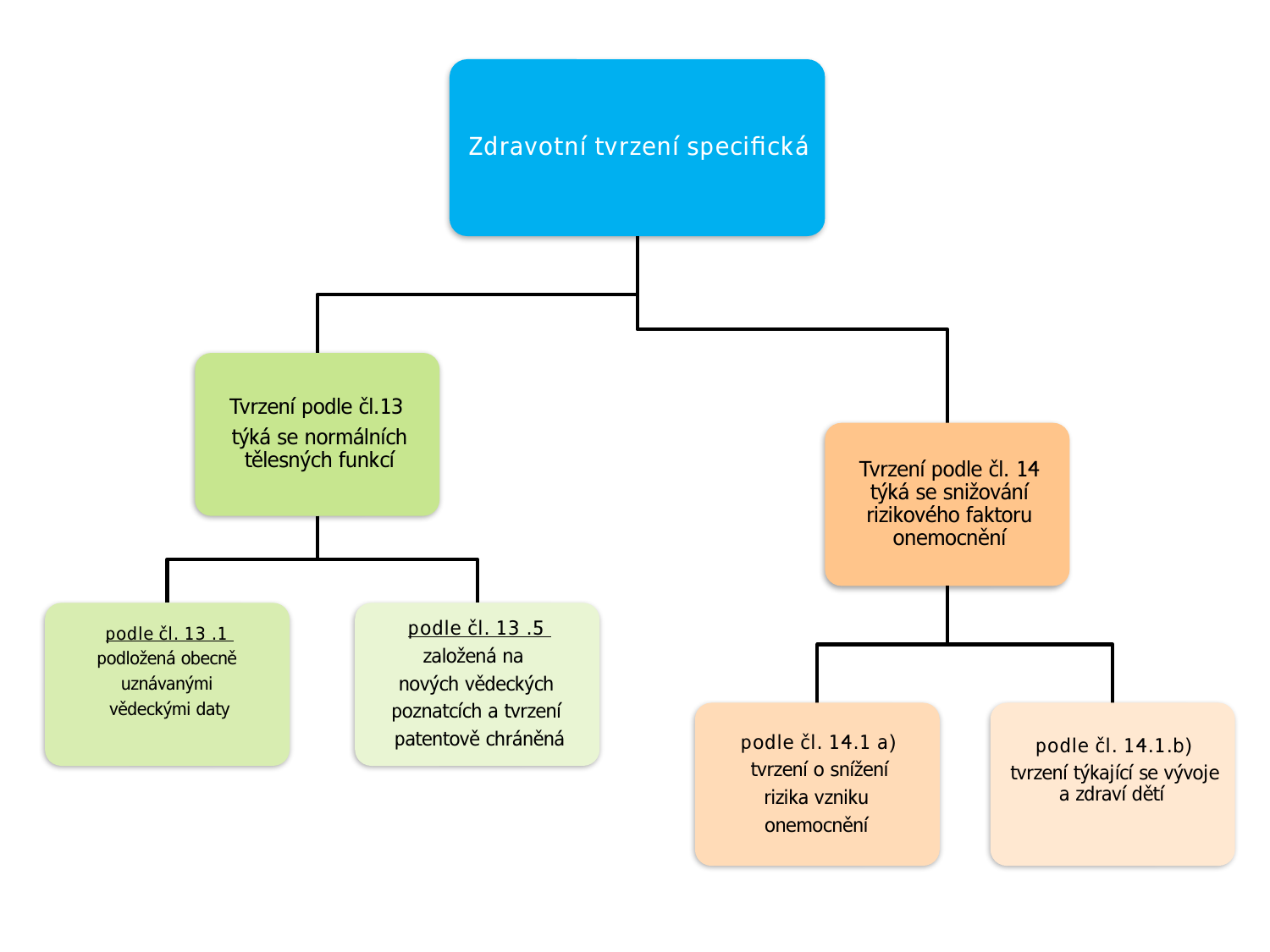

Zdravotní tvrzení specifická
Tvrzení podle čl.13
týká se normálních tělesných funkcí
podle čl. 13 .1
podložená obecně
uznávanými
vědeckými daty

podle čl. 13 .5
založená na
nových vědeckých
poznatcích a tvrzení
patentově chráněná
Tvrzení podle čl. 14 týká se snižování rizikového faktoru onemocnění
podle čl. 14.1 a)
tvrzení o snížení
rizika vzniku
onemocnění
podle čl. 14.1.b)
tvrzení týkající se vývoje a zdraví dětí